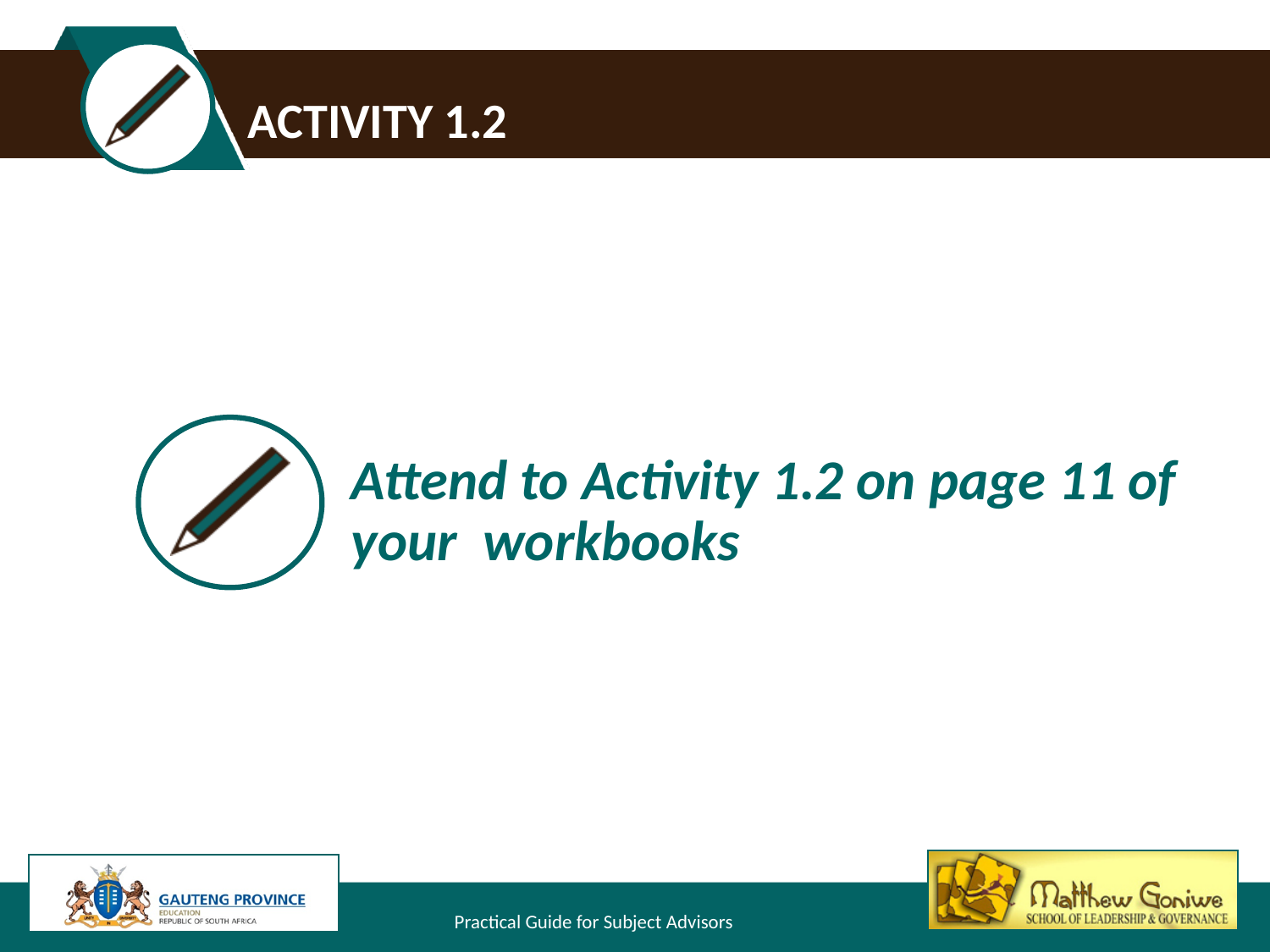

# Activity 1.2
Attend to Activity 1.2 on page 11 of your  workbooks